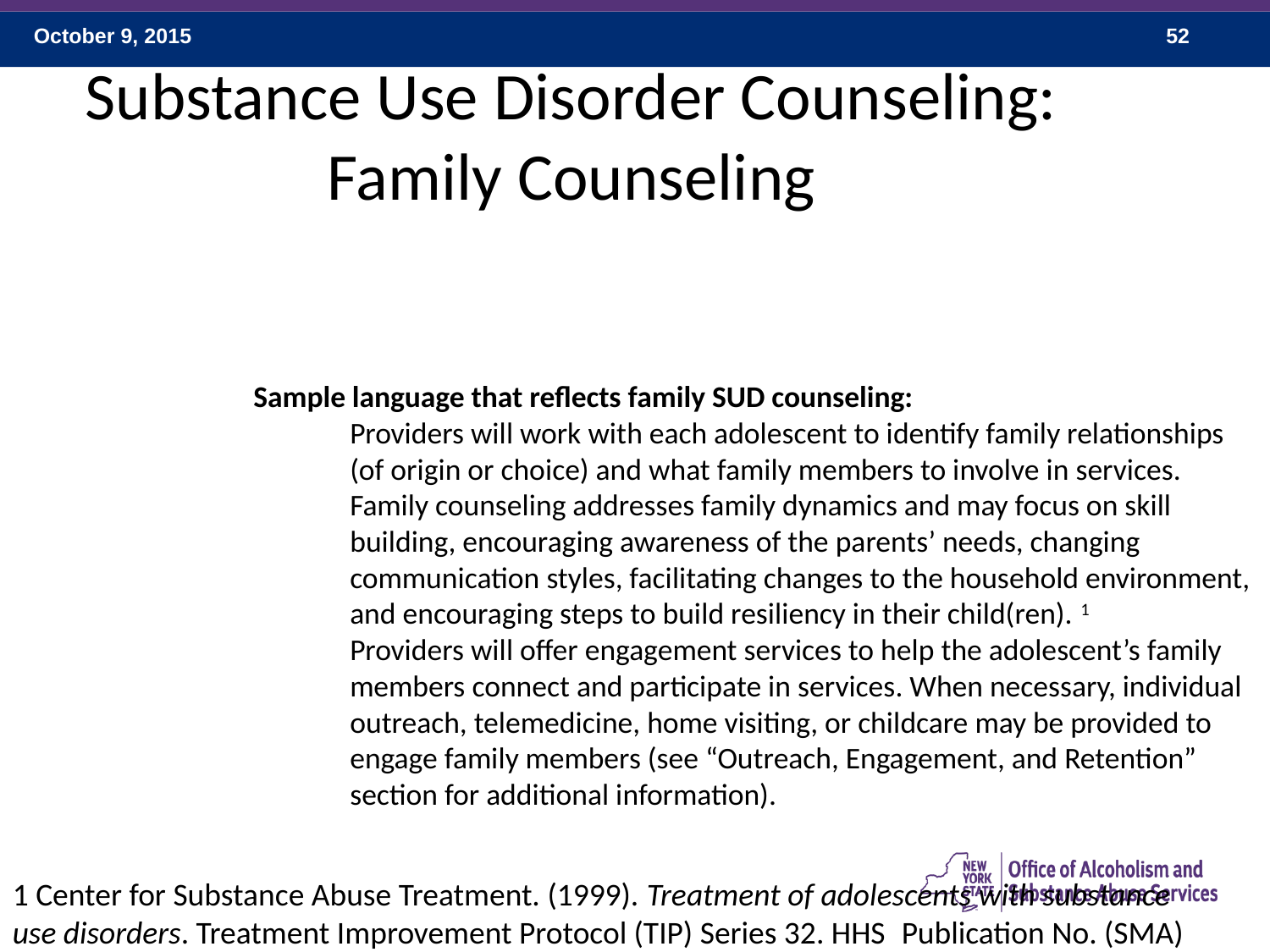

Substance Use Disorder Counseling: Family Counseling
Sample language that reflects family SUD counseling:
Providers will work with each adolescent to identify family relationships (of origin or choice) and what family members to involve in services.
Family counseling addresses family dynamics and may focus on skill building, encouraging awareness of the parents’ needs, changing communication styles, facilitating changes to the household environment, and encouraging steps to build resiliency in their child(ren). 1
Providers will offer engagement services to help the adolescent’s family members connect and participate in services. When necessary, individual outreach, telemedicine, home visiting, or childcare may be provided to engage family members (see “Outreach, Engagement, and Retention” section for additional information).

1 Center for Substance Abuse Treatment. (1999). Treatment of adolescents with substance use disorders. Treatment Improvement Protocol (TIP) Series 32. HHS 	Publication No. (SMA) 99-3283. Rockville, MD: Substance Abuse and Mental Health  Services Administration.